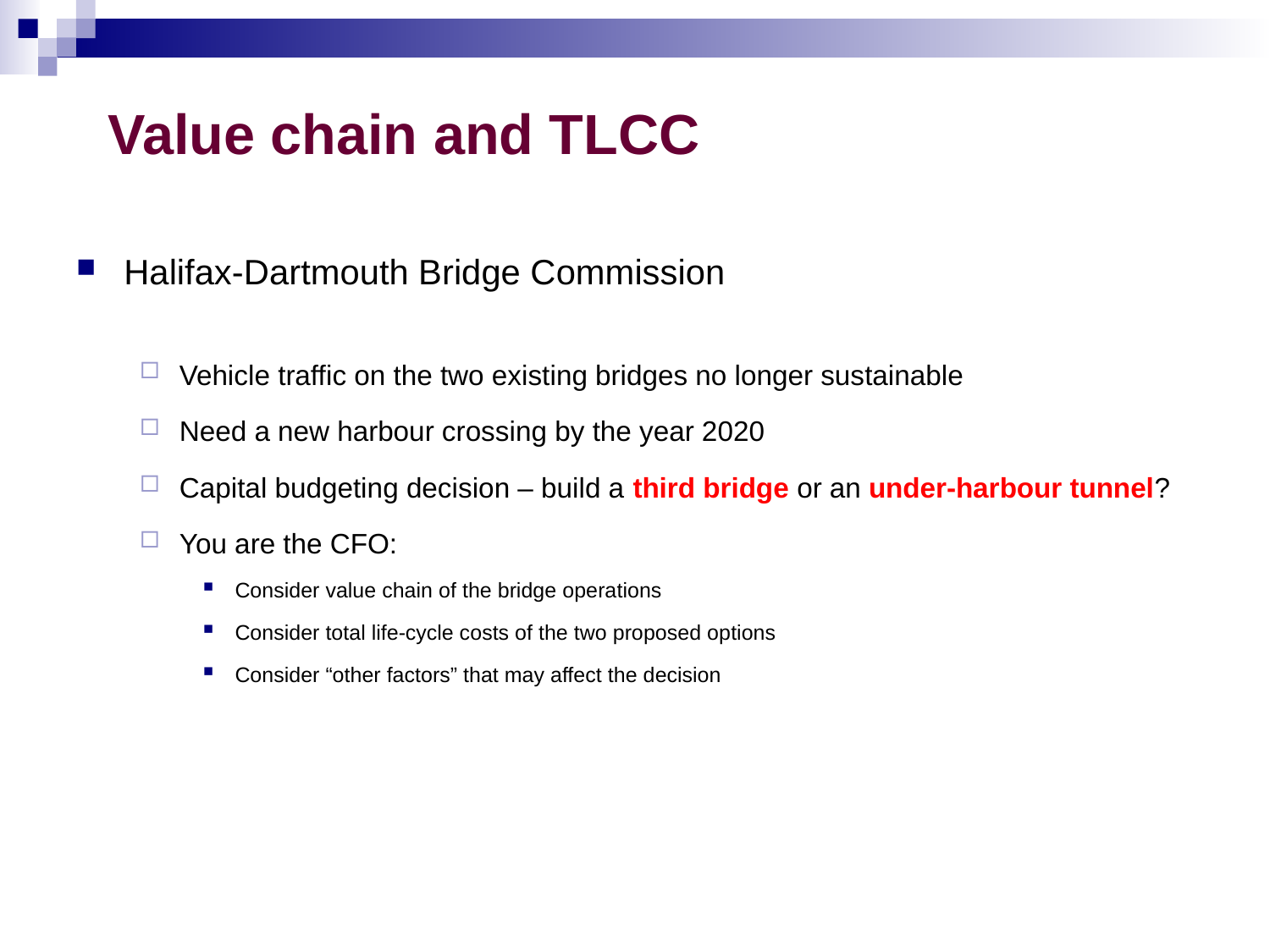

# Value chain and TLCC
Halifax-Dartmouth Bridge Commission
Vehicle traffic on the two existing bridges no longer sustainable
Need a new harbour crossing by the year 2020
Capital budgeting decision – build a third bridge or an under-harbour tunnel?
You are the CFO:
Consider value chain of the bridge operations
Consider total life-cycle costs of the two proposed options
Consider “other factors” that may affect the decision